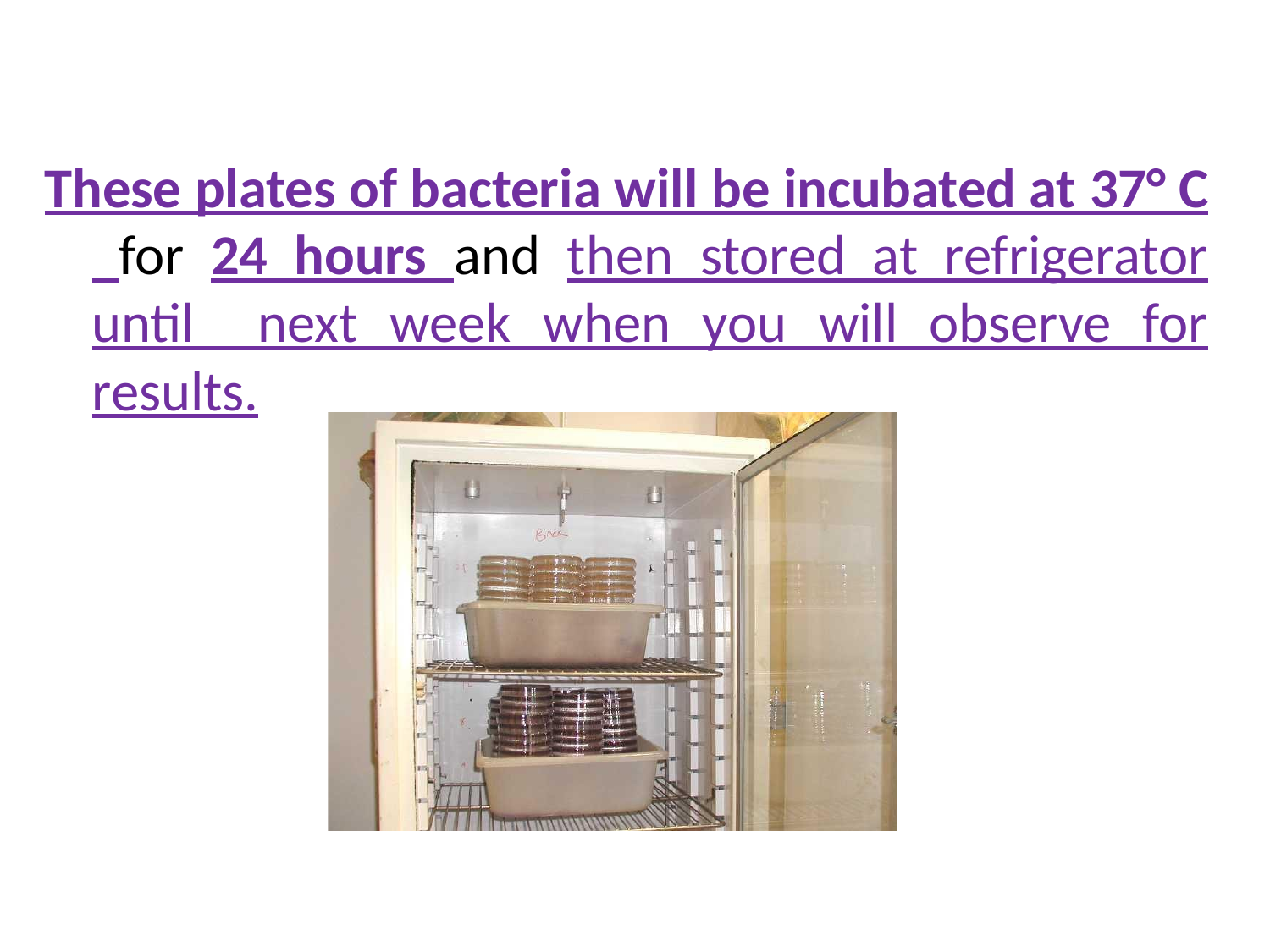

# These plates of bacteria will be incubated at 37° C  for 24 hours and then stored at refrigerator until  next week when you will observe for results.